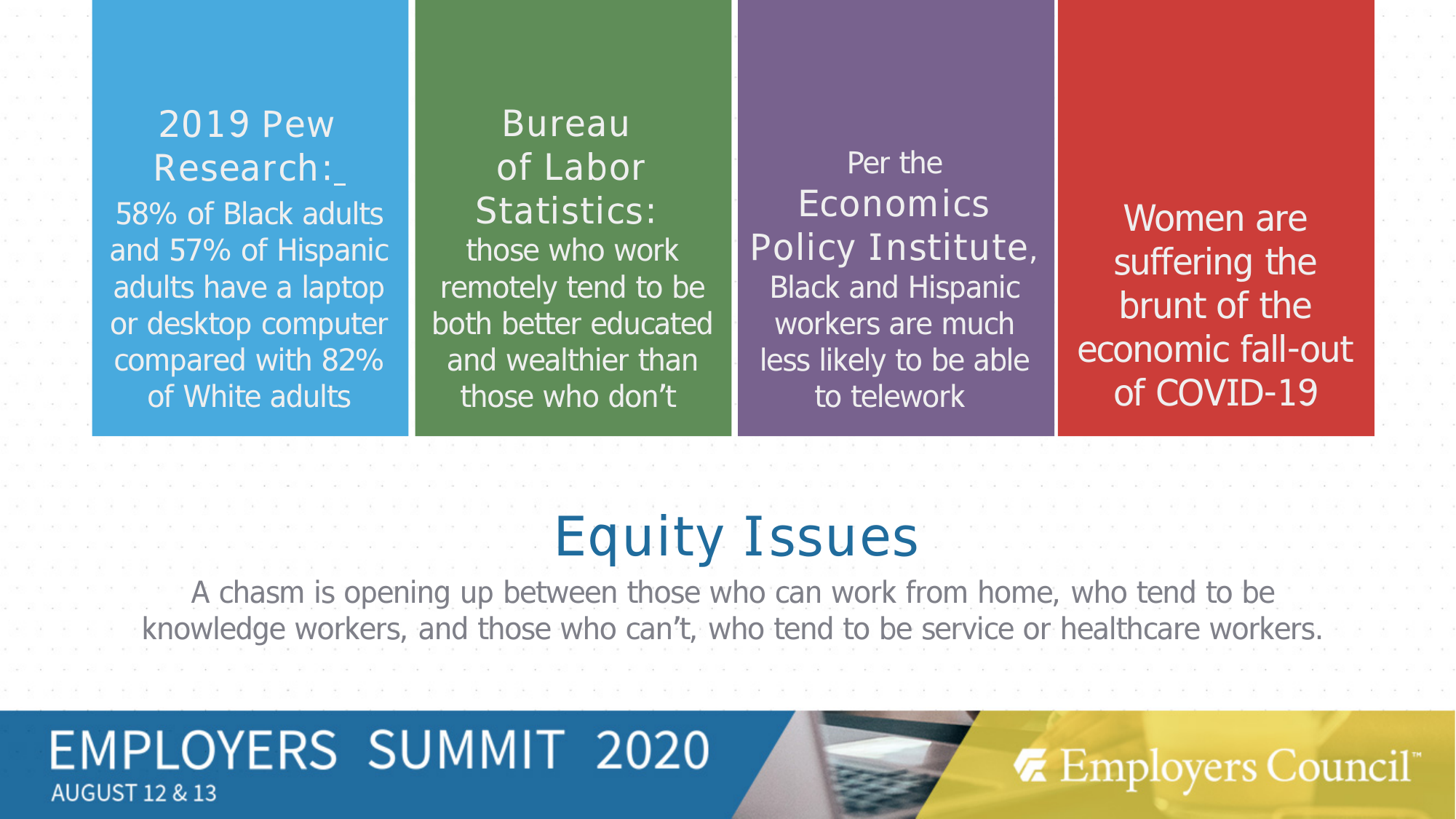

2019 Pew Research:
58% of Black adults and 57% of Hispanic adults have a laptop or desktop computer compared with 82% of White adults
Bureau
of Labor Statistics:
those who work remotely tend to be both better educated and wealthier than those who don’t
Per the Economics Policy Institute, Black and Hispanic workers are much less likely to be able to telework
Women are suffering the brunt of the economic fall-out of COVID-19
Equity Issues
A chasm is opening up between those who can work from home, who tend to be
knowledge workers, and those who can’t, who tend to be service or healthcare workers.